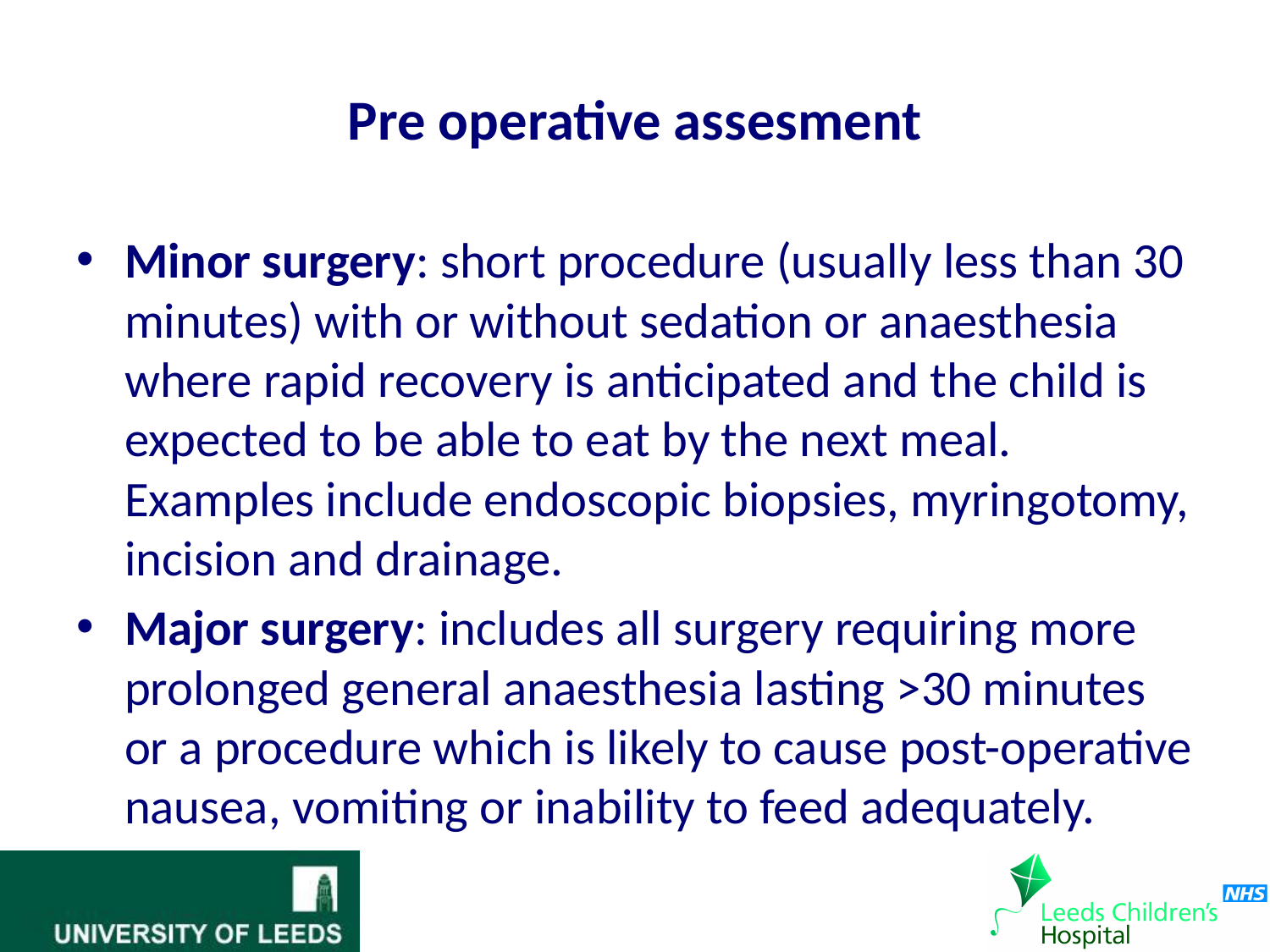

# Pre operative assesment
Minor surgery: short procedure (usually less than 30 minutes) with or without sedation or anaesthesia where rapid recovery is anticipated and the child is expected to be able to eat by the next meal. Examples include endoscopic biopsies, myringotomy, incision and drainage.
Major surgery: includes all surgery requiring more prolonged general anaesthesia lasting >30 minutes or a procedure which is likely to cause post-operative nausea, vomiting or inability to feed adequately.